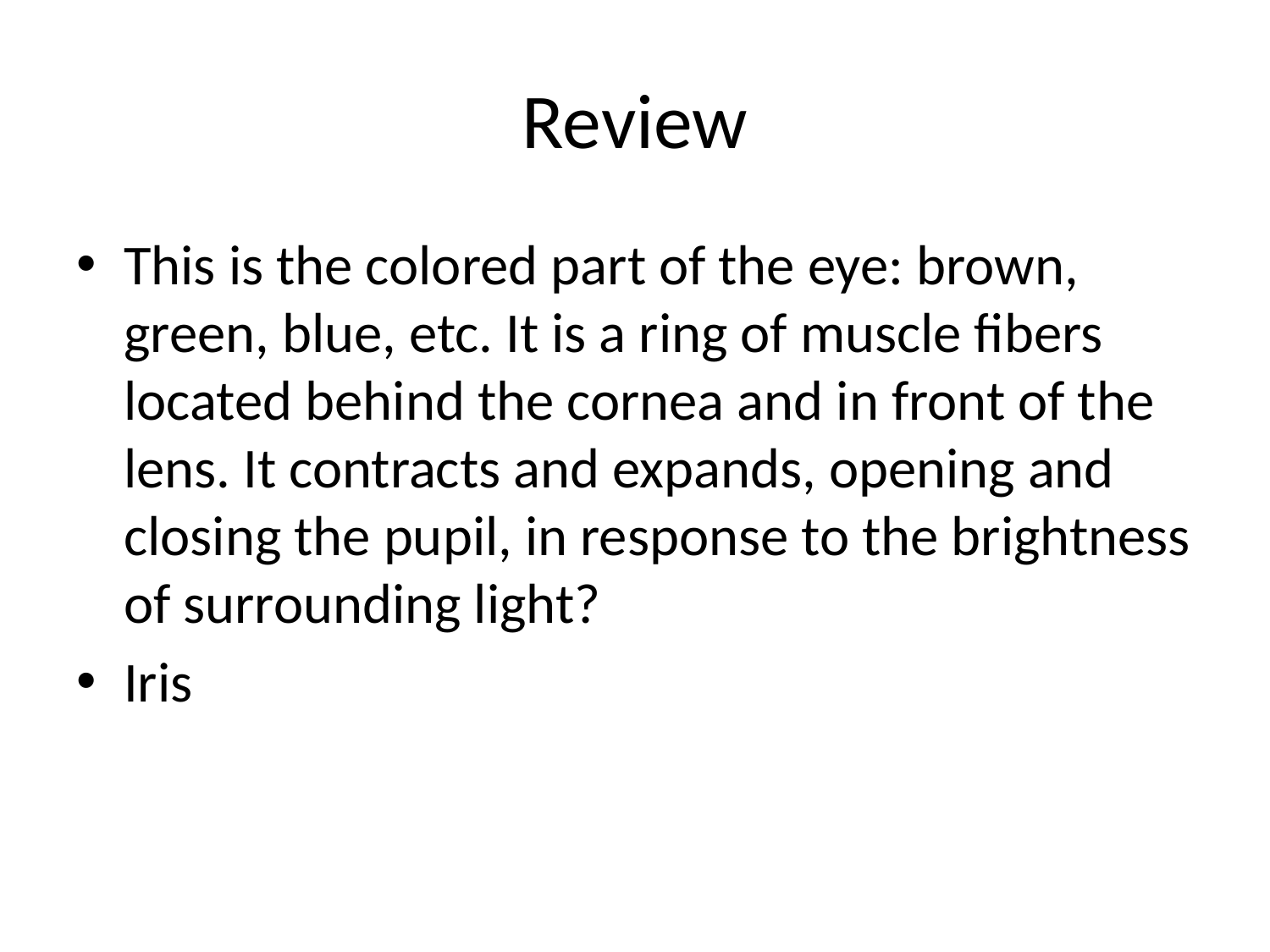

# Review
This is the colored part of the eye: brown, green, blue, etc. It is a ring of muscle fibers located behind the cornea and in front of the lens. It contracts and expands, opening and closing the pupil, in response to the brightness of surrounding light?
Iris